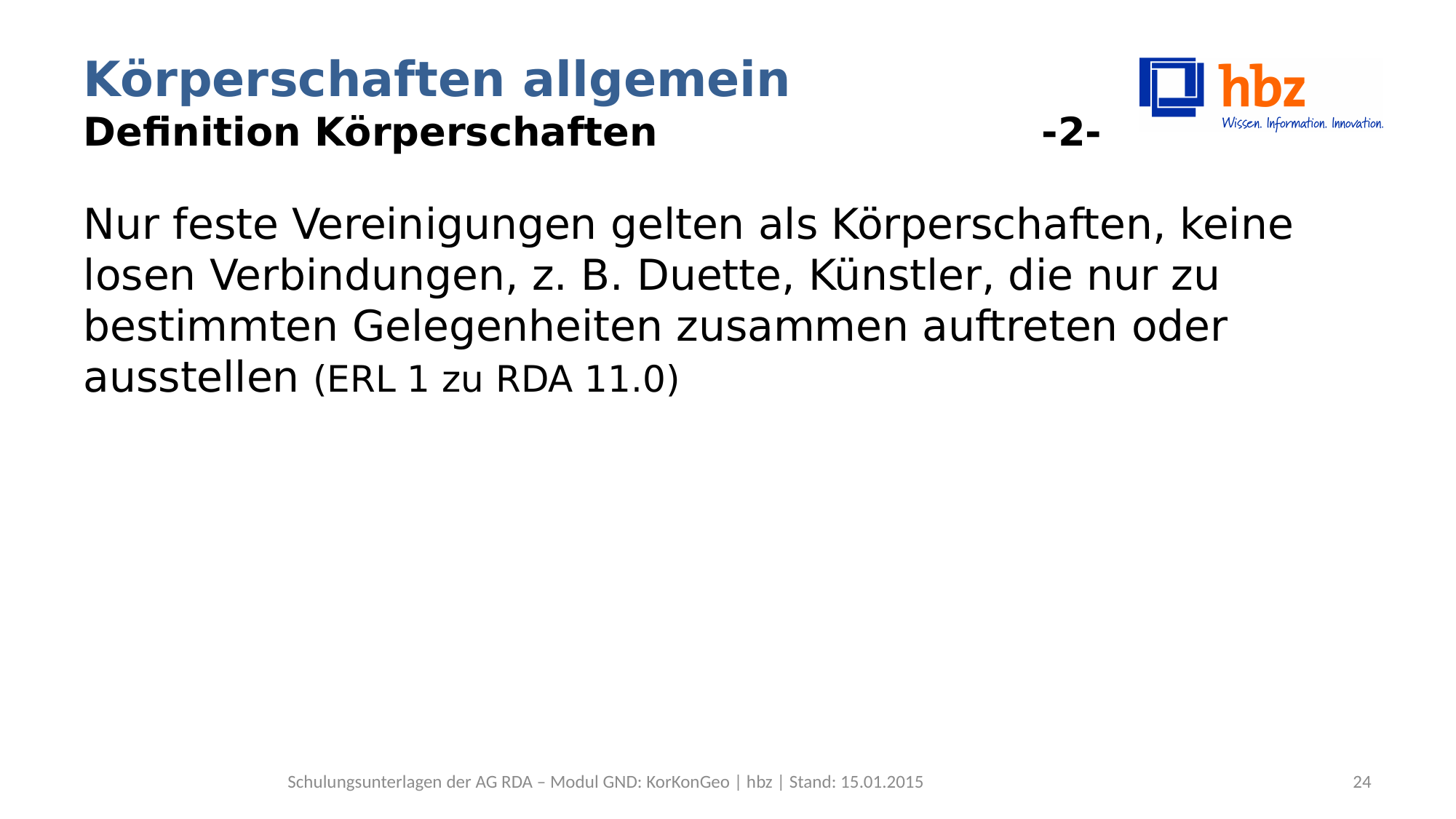

# Körperschaften allgemein Definition Körperschaften	                      -2-
Nur feste Vereinigungen gelten als Körperschaften, keine losen Verbindungen, z. B. Duette, Künstler, die nur zu bestimmten Gelegenheiten zusammen auftreten oder ausstellen (ERL 1 zu RDA 11.0)
Schulungsunterlagen der AG RDA – Modul GND: KorKonGeo | hbz | Stand: 15.01.2015
24